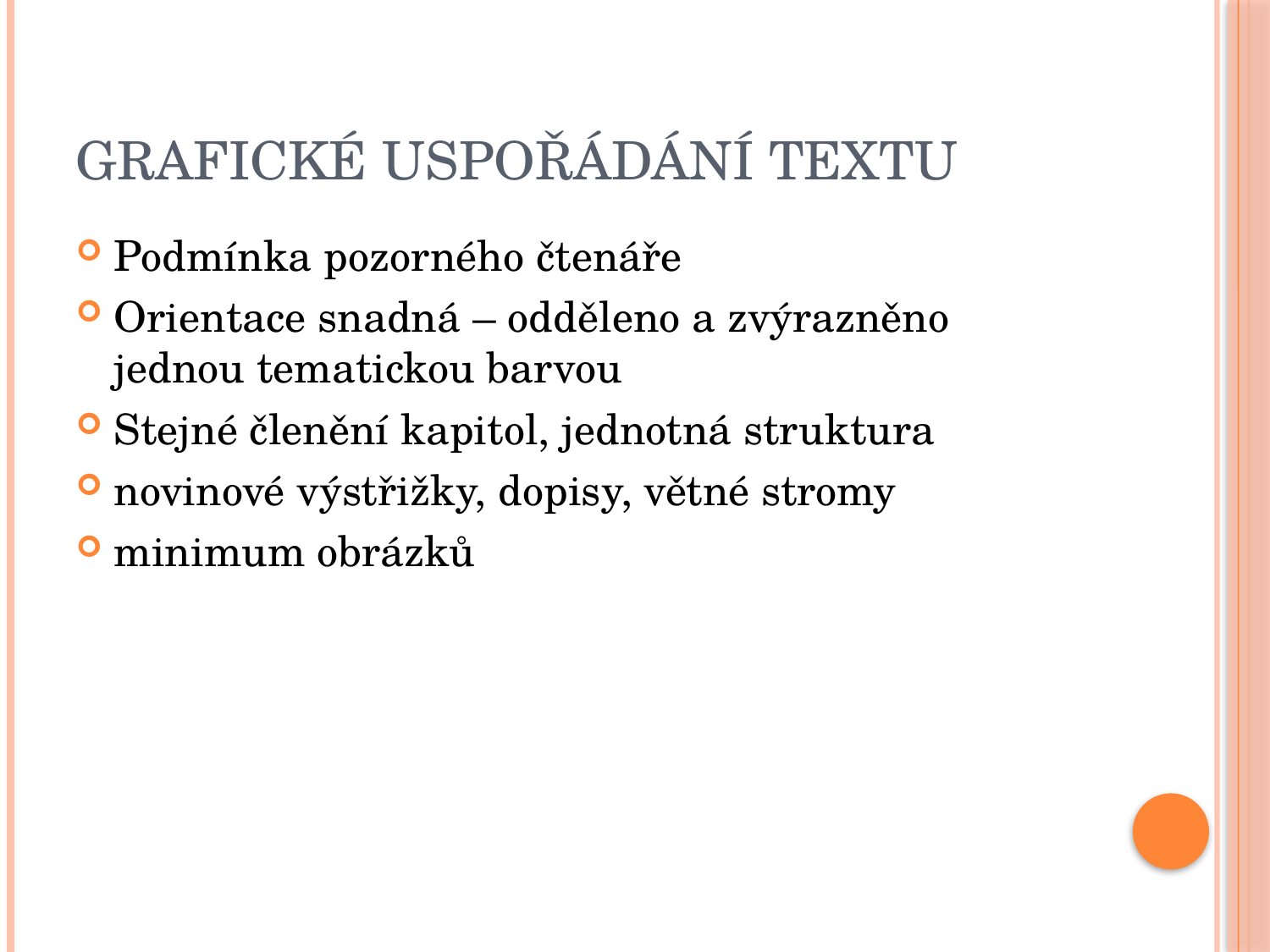

# Grafické uspořádání textu
Podmínka pozorného čtenáře
Orientace snadná – odděleno a zvýrazněno jednou tematickou barvou
Stejné členění kapitol, jednotná struktura
novinové výstřižky, dopisy, větné stromy
minimum obrázků